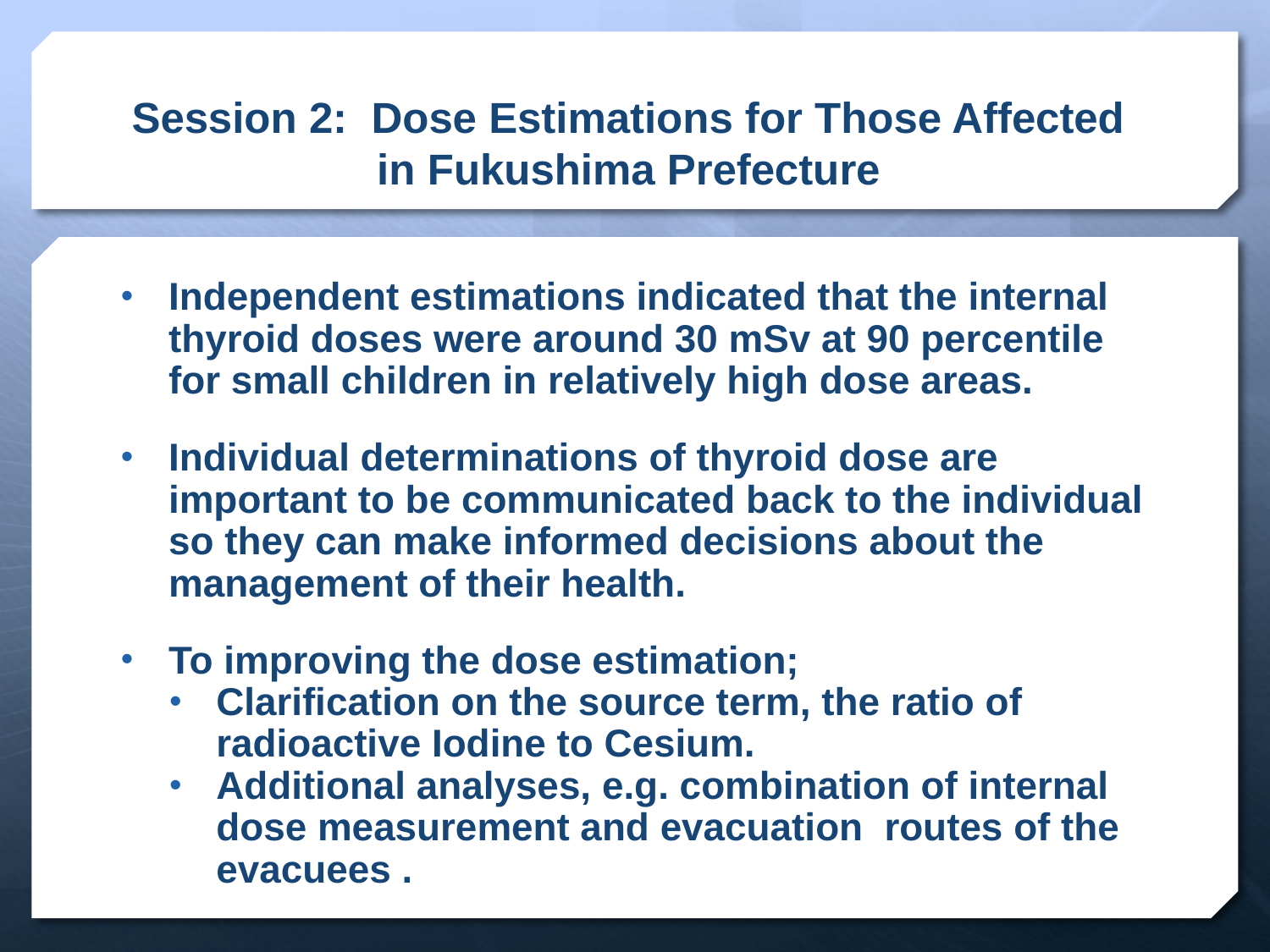

# Session 2:  Dose Estimations for Those Affected in Fukushima Prefecture
Independent estimations indicated that the internal thyroid doses were around 30 mSv at 90 percentile for small children in relatively high dose areas.
Individual determinations of thyroid dose are important to be communicated back to the individual so they can make informed decisions about the management of their health.
To improving the dose estimation;
Clarification on the source term, the ratio of radioactive Iodine to Cesium.
Additional analyses, e.g. combination of internal dose measurement and evacuation  routes of the evacuees .